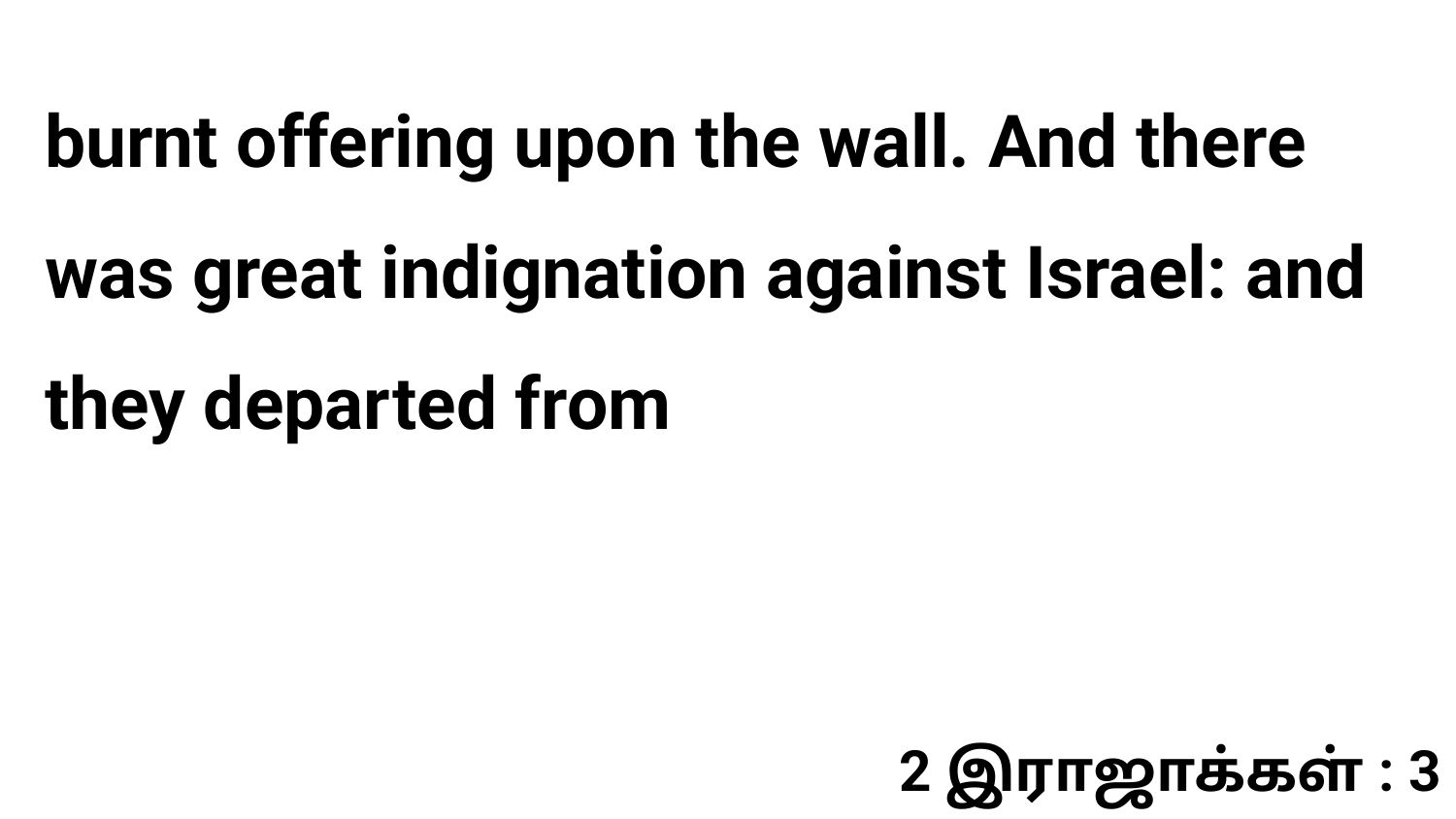

burnt offering upon the wall. And there was great indignation against Israel: and they departed from
2 இராஜாக்கள் : 3